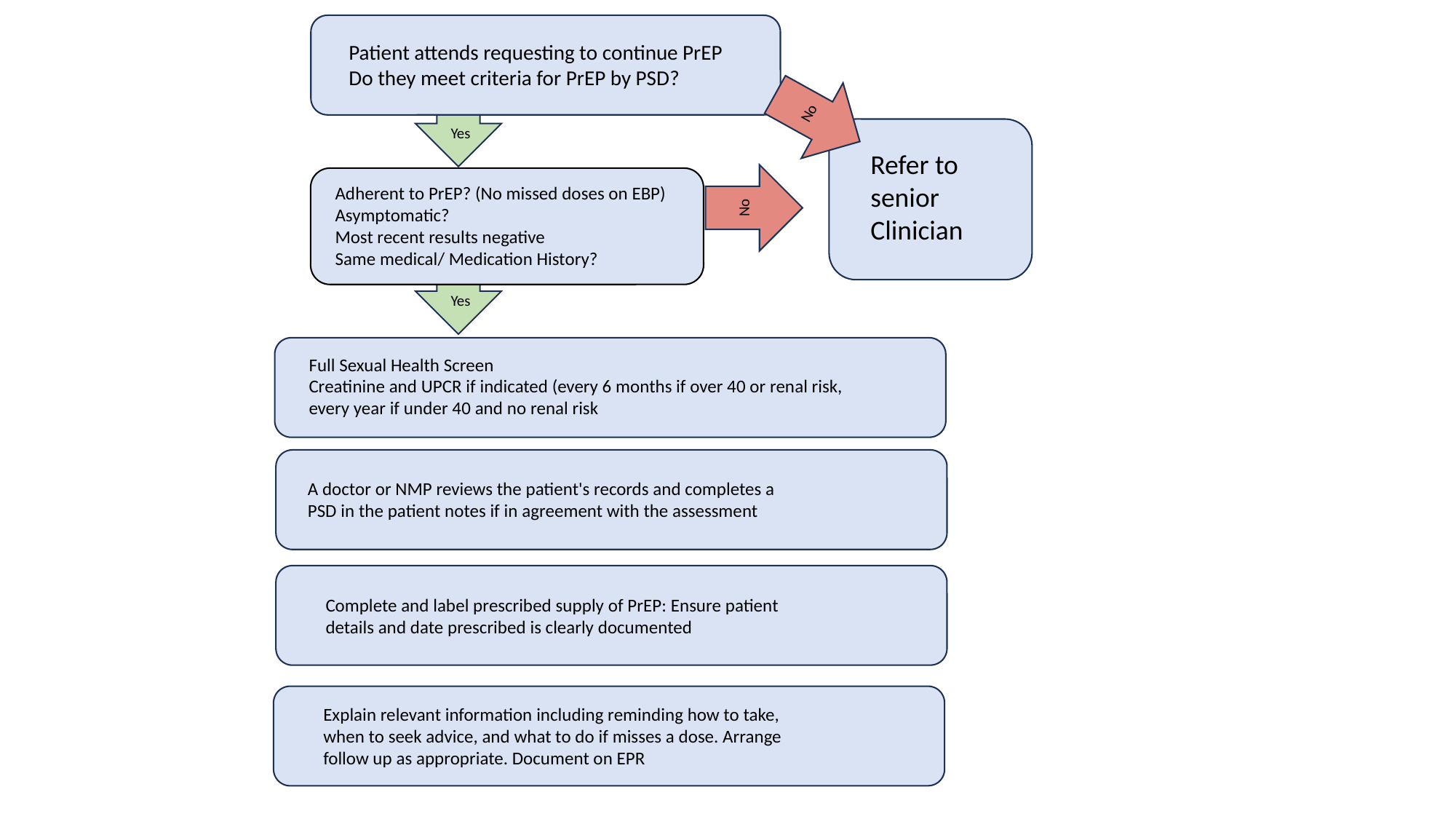

Patient attends requesting to continue PrEP
Do they meet criteria for PrEP by PSD?
No
Yes
Yes

Refer to senior Clinician
No

Adherent to PrEP? (No missed doses on EBP)
Asymptomatic?
Most recent results negative
Same medical/ Medication History?
Yes
Yes

Full Sexual Health Screen
Creatinine and UPCR if indicated (every 6 months if over 40 or renal risk, every year if under 40 and no renal risk

A doctor or NMP reviews the patient's records and completes a PSD in the patient notes if in agreement with the assessment

Complete and label prescribed supply of PrEP: Ensure patient details and date prescribed is clearly documented

Explain relevant information including reminding how to take, when to seek advice, and what to do if misses a dose. Arrange follow up as appropriate. Document on EPR